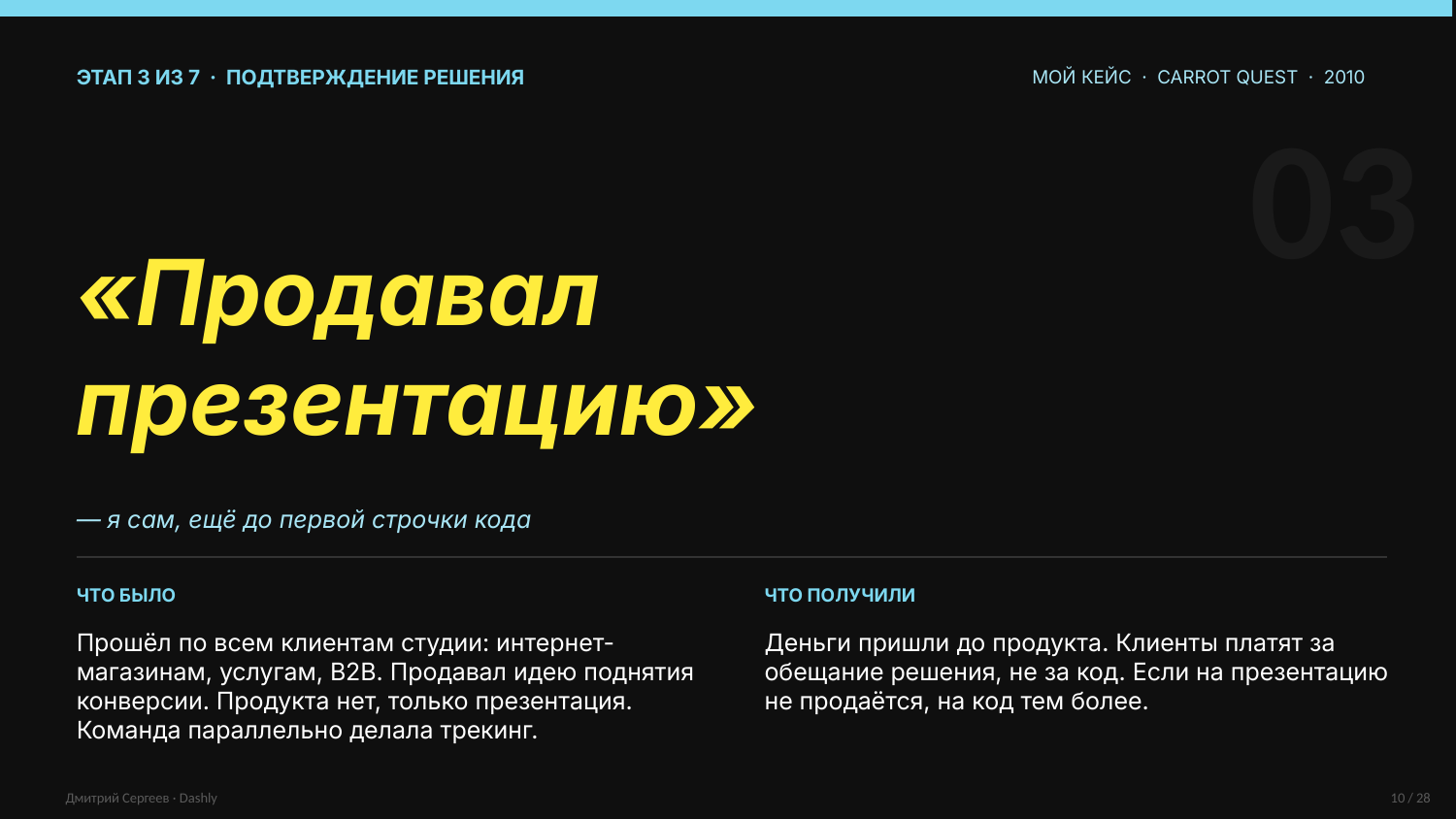

ЭТАП 3 ИЗ 7  ·  ПОДТВЕРЖДЕНИЕ РЕШЕНИЯ
МОЙ КЕЙС  ·  CARROT QUEST  ·  2010
03
«Продавал
презентацию»
— я сам, ещё до первой строчки кода
ЧТО БЫЛО

Прошёл по всем клиентам студии: интернет-магазинам, услугам, B2B. Продавал идею поднятия конверсии. Продукта нет, только презентация. Команда параллельно делала трекинг.
ЧТО ПОЛУЧИЛИ

Деньги пришли до продукта. Клиенты платят за обещание решения, не за код. Если на презентацию не продаётся, на код тем более.
Дмитрий Сергеев · Dashly
10 / 28